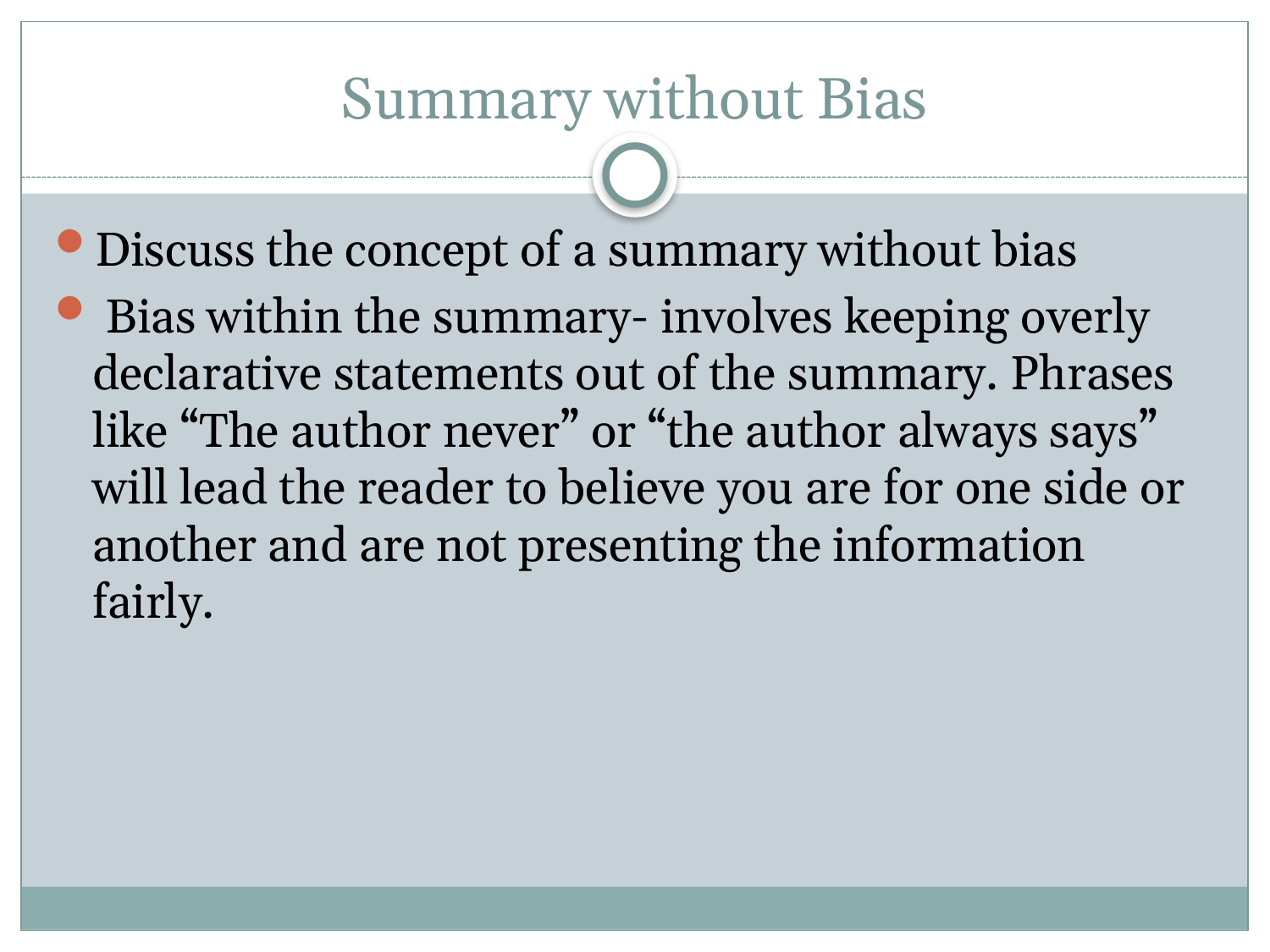

# Summary without Bias
Discuss the concept of a summary without bias
 Bias within the summary- involves keeping overly declarative statements out of the summary. Phrases like “The author never” or “the author always says” will lead the reader to believe you are for one side or another and are not presenting the information fairly.